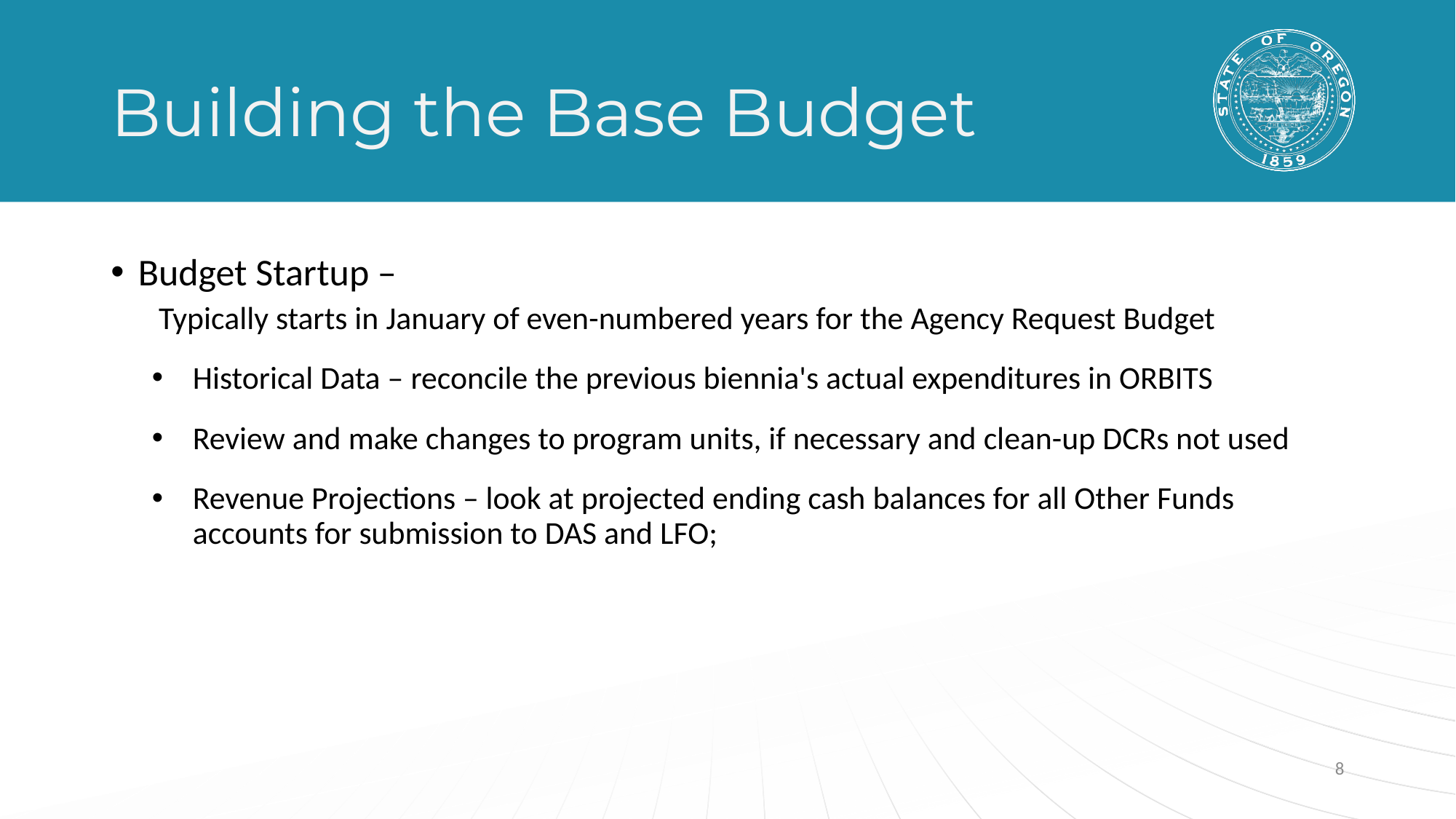

# Building the Base Budget
Budget Startup –
Typically starts in January of even-numbered years for the Agency Request Budget
Historical Data – reconcile the previous biennia's actual expenditures in ORBITS
Review and make changes to program units, if necessary and clean-up DCRs not used
Revenue Projections – look at projected ending cash balances for all Other Funds accounts for submission to DAS and LFO;
8